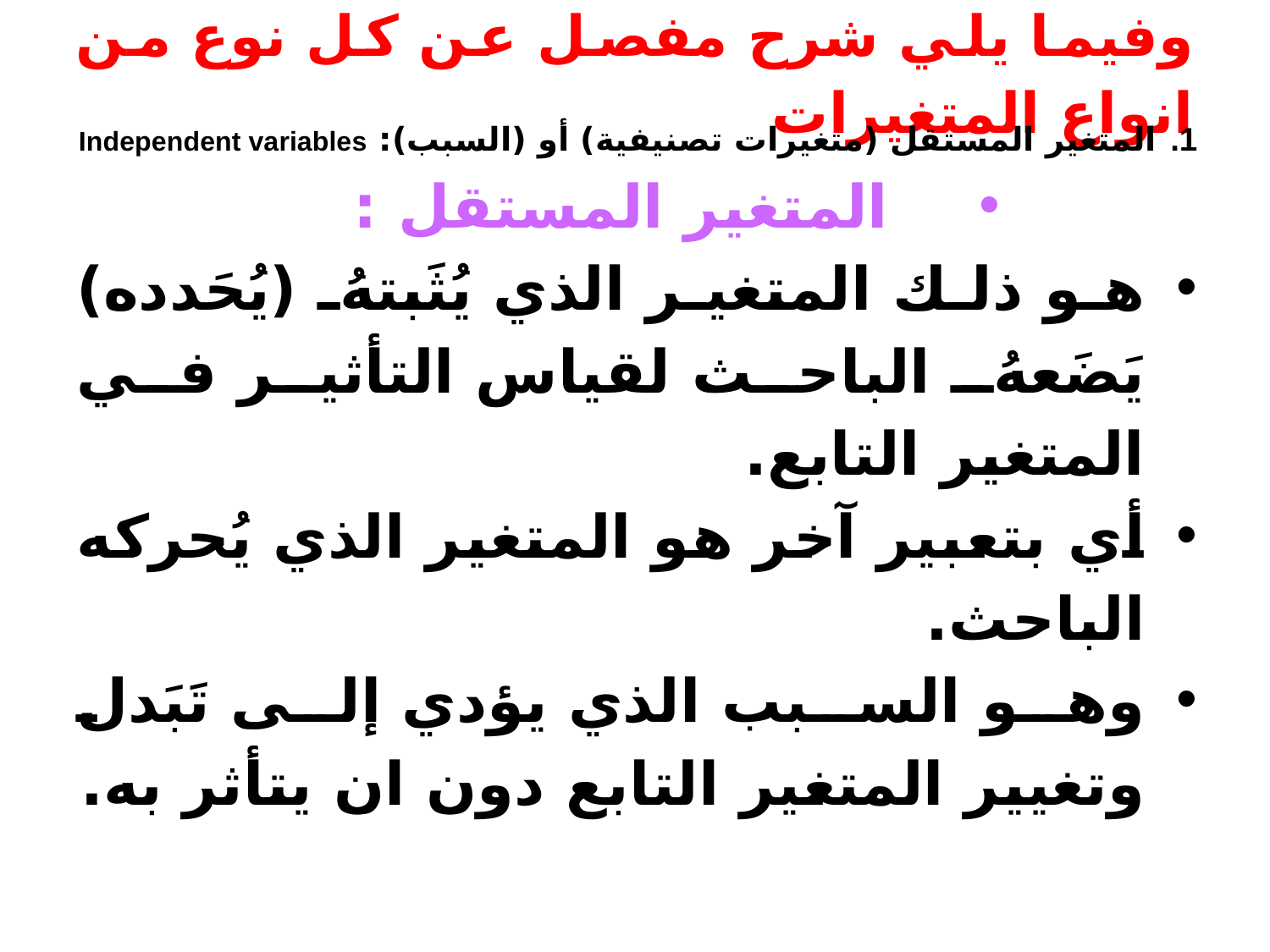

# وفيما يلي شرح مفصل عن كل نوع من انواع المتغيرات
المتغير المستقل (متغيرات تصنيفية) أو (السبب): Independent variables
المتغير المستقل :
هو ذلك المتغير الذي يُثَبتهُ (يُحَدده) يَضَعهُ الباحث لقياس التأثير في المتغير التابع.
أي بتعبير آخر هو المتغير الذي يُحركه الباحث.
وهو السبب الذي يؤدي إلى تَبَدل وتغيير المتغير التابع دون ان يتأثر به.